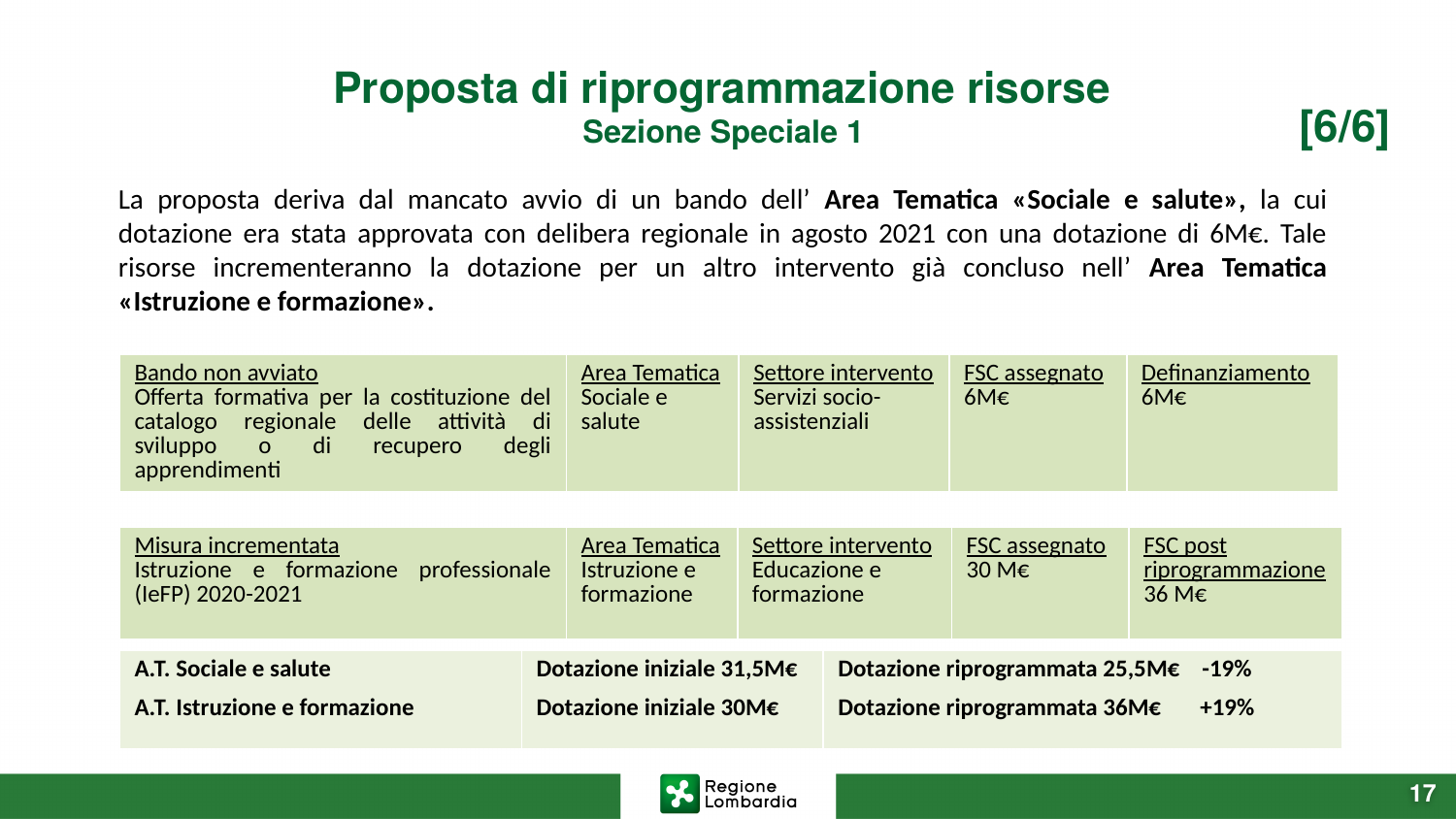

# Proposta di riprogrammazione risorse Sezione Speciale 1
[6/6]
La proposta deriva dal mancato avvio di un bando dell’ Area Tematica «Sociale e salute», la cui dotazione era stata approvata con delibera regionale in agosto 2021 con una dotazione di 6M€. Tale risorse incrementeranno la dotazione per un altro intervento già concluso nell’ Area Tematica «Istruzione e formazione».
| Bando non avviato Offerta formativa per la costituzione del catalogo regionale delle attività di sviluppo o di recupero degli apprendimenti | Area Tematica Sociale e salute | Settore intervento Servizi socio-assistenziali | FSC assegnato 6M€ | Definanziamento 6M€ |
| --- | --- | --- | --- | --- |
| Misura incrementata Istruzione e formazione professionale (IeFP) 2020-2021 | Area Tematica Istruzione e formazione | Settore intervento Educazione e formazione | FSC assegnato 30 M€ | FSC post riprogrammazione 36 M€ |
| --- | --- | --- | --- | --- |
| A.T. Sociale e salute | Dotazione iniziale 31,5M€ | Dotazione riprogrammata 25,5M€ -19% |
| --- | --- | --- |
| A.T. Istruzione e formazione | Dotazione iniziale 30M€ | Dotazione riprogrammata 36M€ +19% |